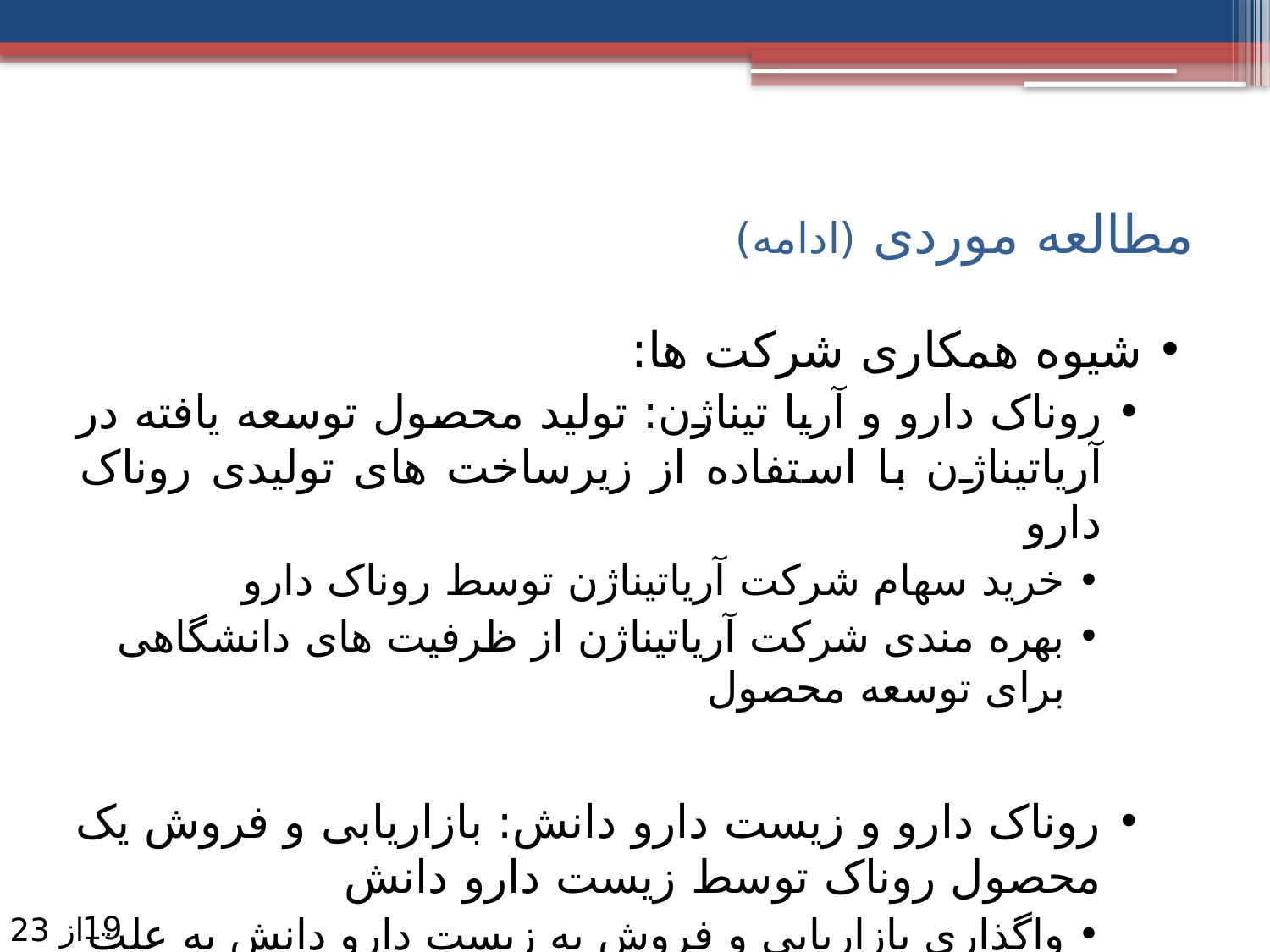

# مطالعه موردی (ادامه)
شیوه همکاری شرکت ها:
روناک دارو و آریا تیناژن: تولید محصول توسعه یافته در آریاتیناژن با استفاده از زیرساخت های تولیدی روناک دارو
خرید سهام شرکت آریاتیناژن توسط روناک دارو
بهره مندی شرکت آریاتیناژن از ظرفیت های دانشگاهی برای توسعه محصول

روناک دارو و زیست دارو دانش: بازاریابی و فروش یک محصول روناک توسط زیست دارو دانش
واگذاری بازاریابی و فروش به زیست دارو دانش به علت نزدیک بودن محصول تولیدی به محصولات سبد این شرکت
19
از 23